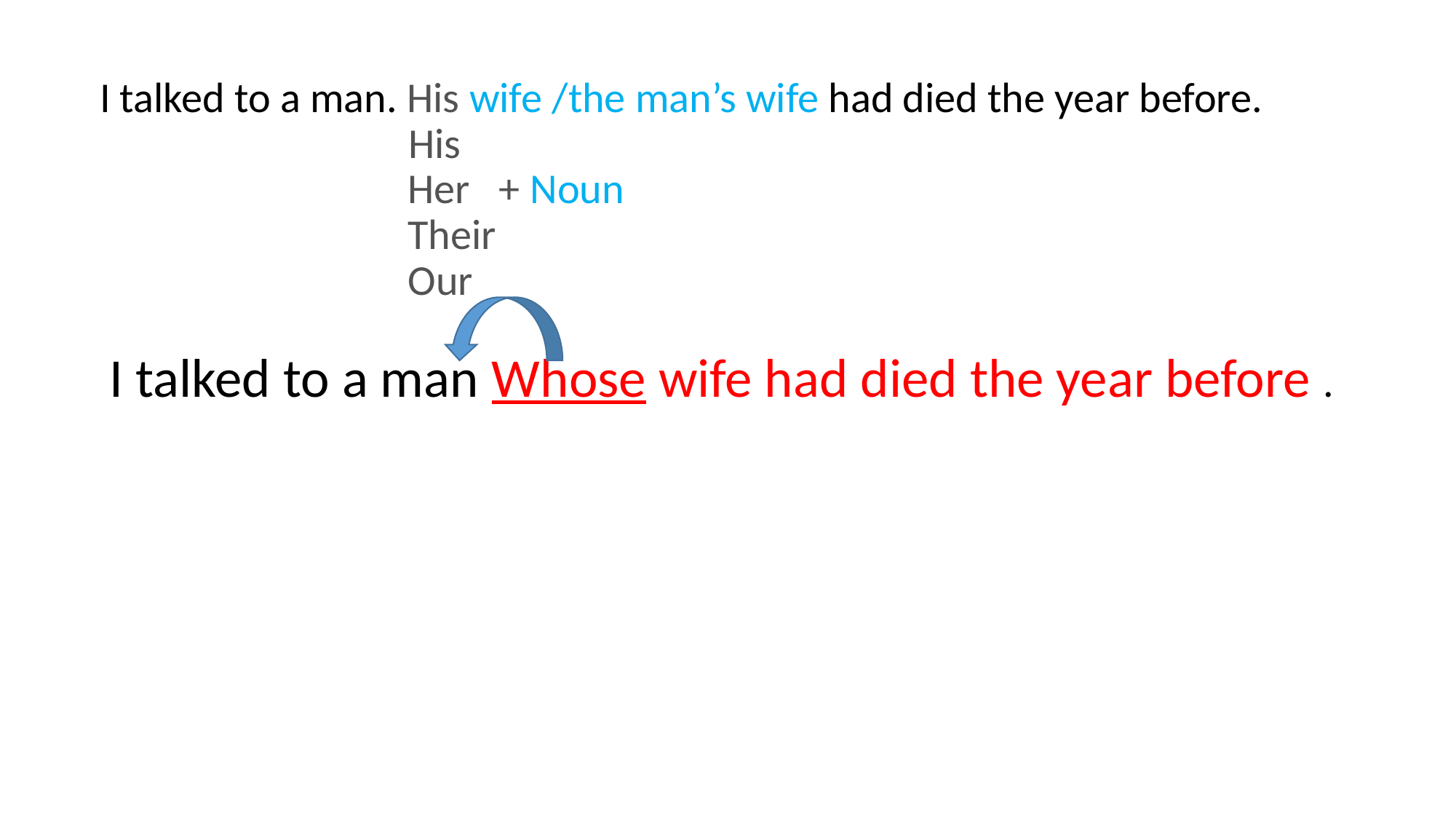

# I talked to a man. His wife /the man’s wife had died the year before. His Her   + Noun Their Our I talked to a man Whose wife had died the year before .